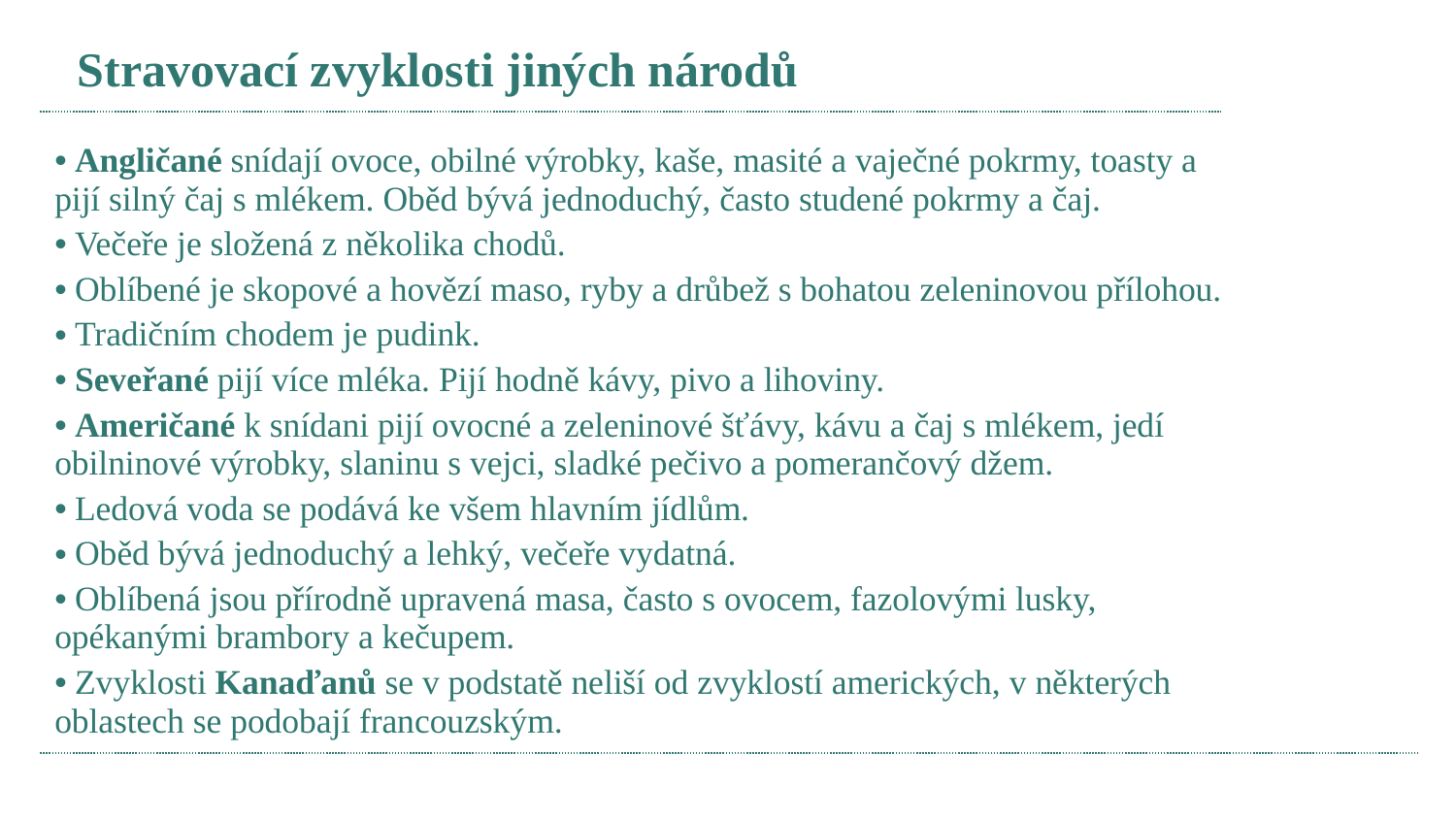

Stravovací zvyklosti jiných národů
 Angličané snídají ovoce, obilné výrobky, kaše, masité a vaječné pokrmy, toasty a pijí silný čaj s mlékem. Oběd bývá jednoduchý, často studené pokrmy a čaj.
 Večeře je složená z několika chodů.
 Oblíbené je skopové a hovězí maso, ryby a drůbež s bohatou zeleninovou přílohou.
 Tradičním chodem je pudink.
 Seveřané pijí více mléka. Pijí hodně kávy, pivo a lihoviny.
 Američané k snídani pijí ovocné a zeleninové šťávy, kávu a čaj s mlékem, jedí obilninové výrobky, slaninu s vejci, sladké pečivo a pomerančový džem.
 Ledová voda se podává ke všem hlavním jídlům.
 Oběd bývá jednoduchý a lehký, večeře vydatná.
 Oblíbená jsou přírodně upravená masa, často s ovocem, fazolovými lusky, opékanými brambory a kečupem.
 Zvyklosti Kanaďanů se v podstatě neliší od zvyklostí amerických, v některých oblastech se podobají francouzským.